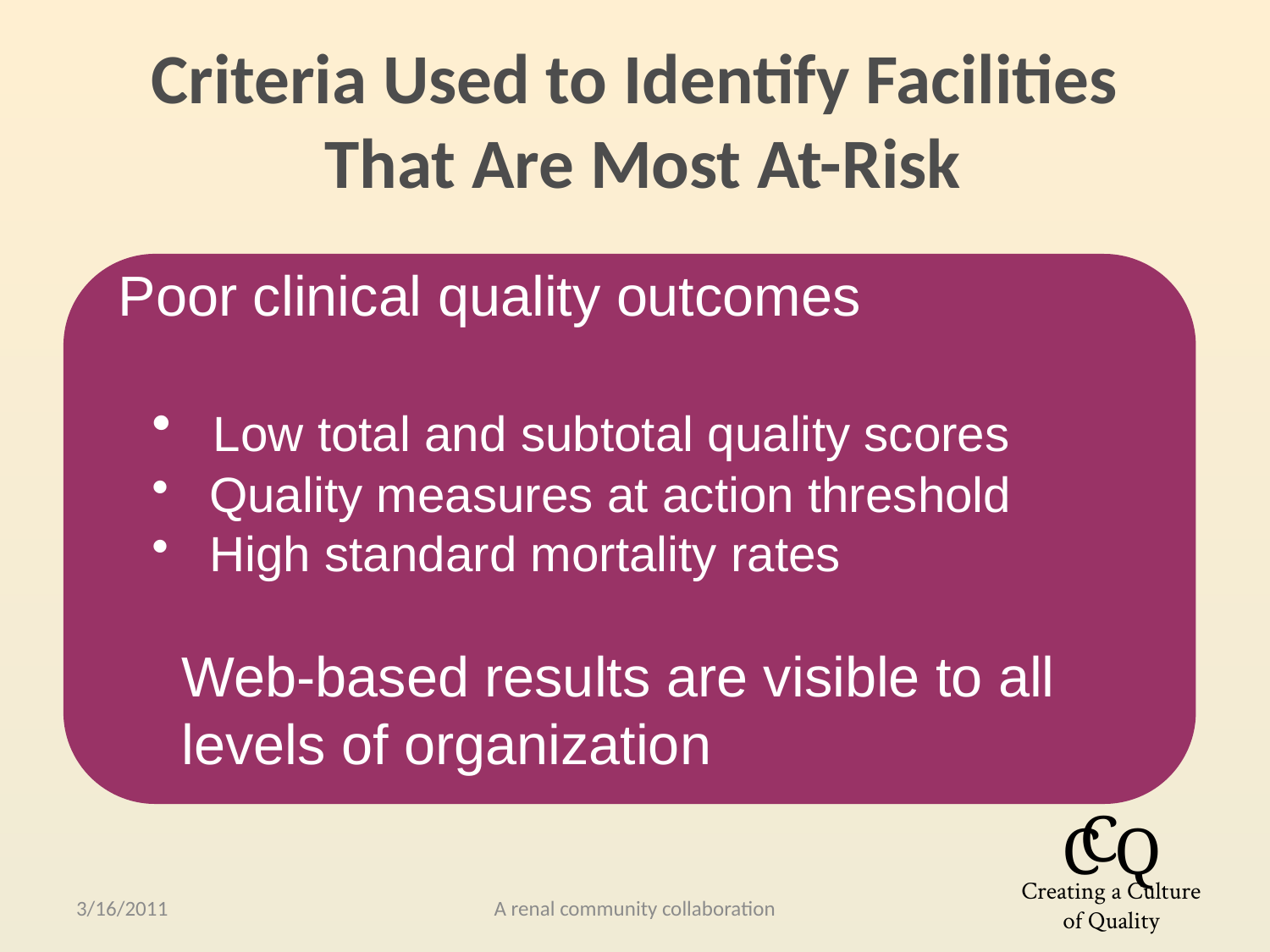

Criteria Used to Identify Facilities
 That Are Most At-Risk

Poor clinical quality outcomes

  Low total and subtotal quality scores
  Quality measures at action threshold
  High standard mortality rates

Web-based results are visible to all
levels of organization

3/16/2011
A renal community collaboration